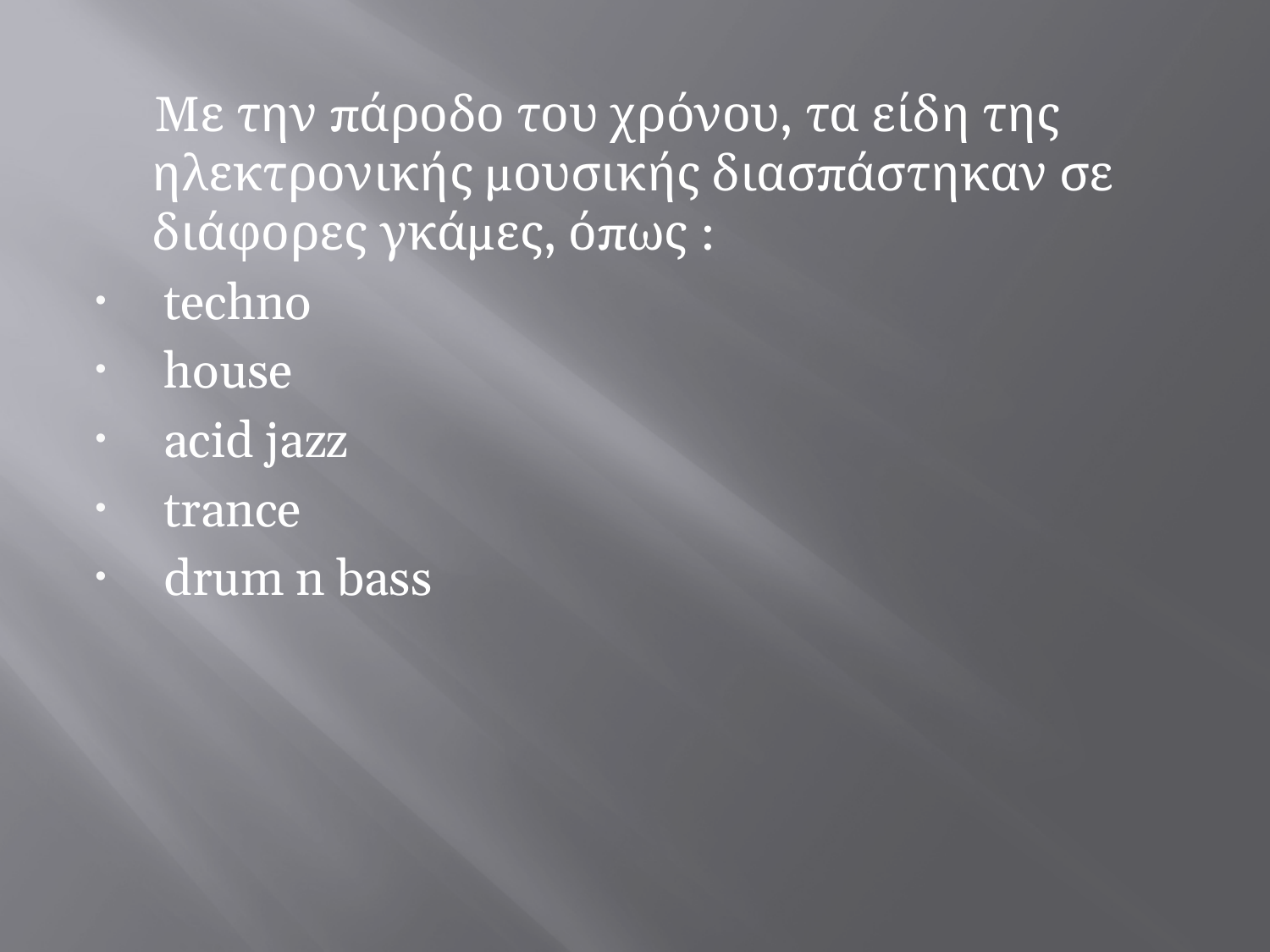

Με την πάροδο του χρόνου, τα είδη της ηλεκτρονικής μουσικής διασπάστηκαν σε διάφορες γκάμες, όπως :
 techno
 house
 acid jazz
 trance
 drum n bass